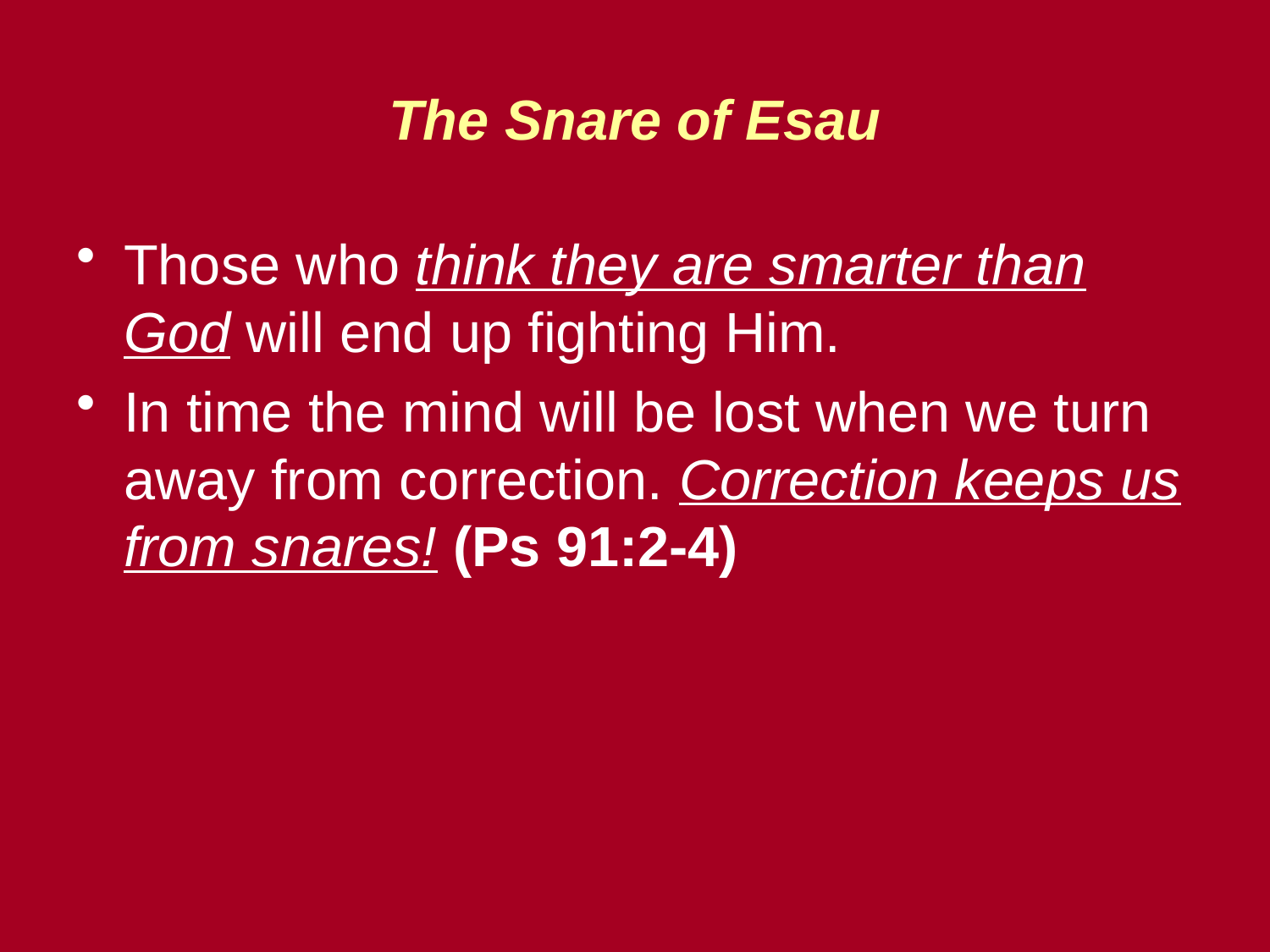

# The Snare of Esau
Those who think they are smarter than God will end up fighting Him.
In time the mind will be lost when we turn away from correction. Correction keeps us from snares! (Ps 91:2-4)